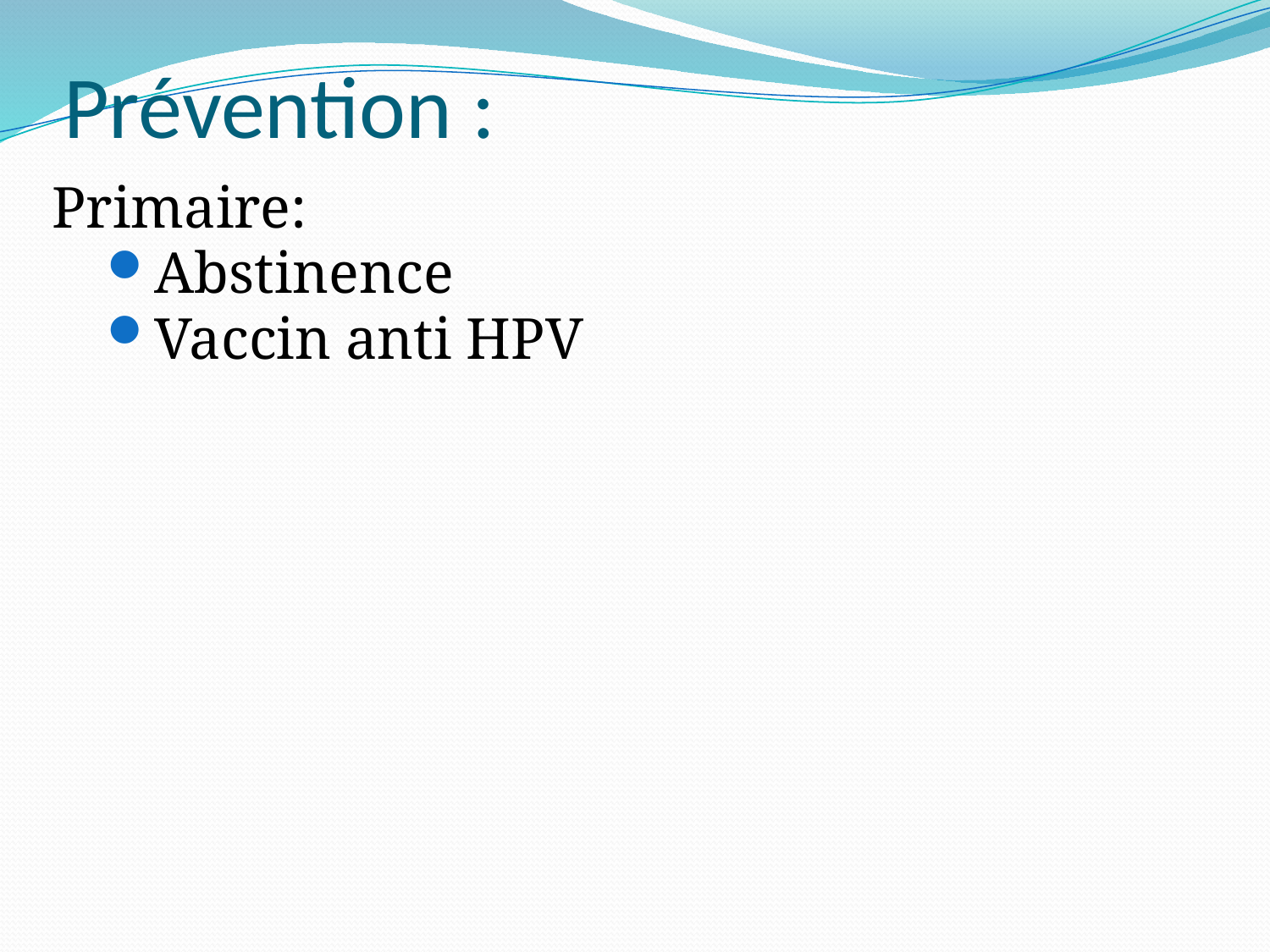

# Prévention :
Primaire:
Abstinence
Vaccin anti HPV